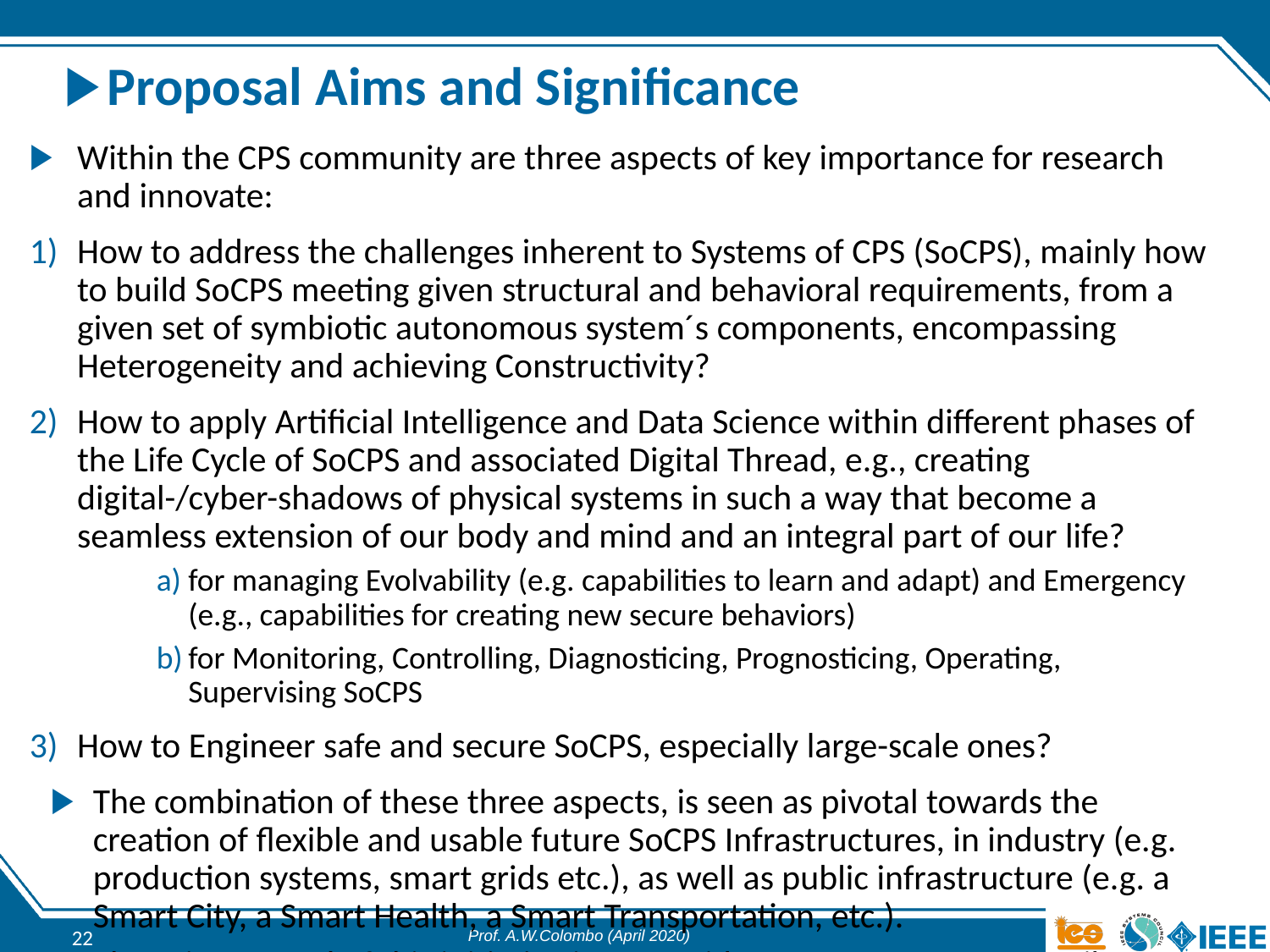

Proposal Aims and Significance
Within the CPS community are three aspects of key importance for research and innovate:
How to address the challenges inherent to Systems of CPS (SoCPS), mainly how to build SoCPS meeting given structural and behavioral requirements, from a given set of symbiotic autonomous system´s components, encompassing Heterogeneity and achieving Constructivity?
How to apply Artificial Intelligence and Data Science within different phases of the Life Cycle of SoCPS and associated Digital Thread, e.g., creating digital-/cyber-shadows of physical systems in such a way that become a seamless extension of our body and mind and an integral part of our life?
for managing Evolvability (e.g. capabilities to learn and adapt) and Emergency (e.g., capabilities for creating new secure behaviors)
for Monitoring, Controlling, Diagnosticing, Prognosticing, Operating, Supervising SoCPS
How to Engineer safe and secure SoCPS, especially large-scale ones?
The combination of these three aspects, is seen as pivotal towards the creation of flexible and usable future SoCPS Infrastructures, in industry (e.g. production systems, smart grids etc.), as well as public infrastructure (e.g. a Smart City, a Smart Health, a Smart Transportation, etc.).
The primary goal of this initiative is to provide an IEEE Systems Council supported international platform with the aiming to carry out a systematic process that will identify (i) Key Enabling Technologies (KETs) and (ii) Key Enabling Features (KEFs) that are relevant for Engineering SoCPS. A balanced approach is targeted where KETs are coupled with KEFs in order to properly assess impacts, success criteria and other socio-technical dimensions of SoCPS. Subsequently, an analysis can be carried out, which will lead to a Strategic Roadmap (SRM) and associated Research and Innovation Agenda (RIA).
Remark: Due to the nature of this activity, the involvement of different stakeholders from academia and industry is imperative, as well as the involvement of key experts from the various technology and application domains as these are reflected e.g. in the various IEEE Systems Council and IEEE TCs.